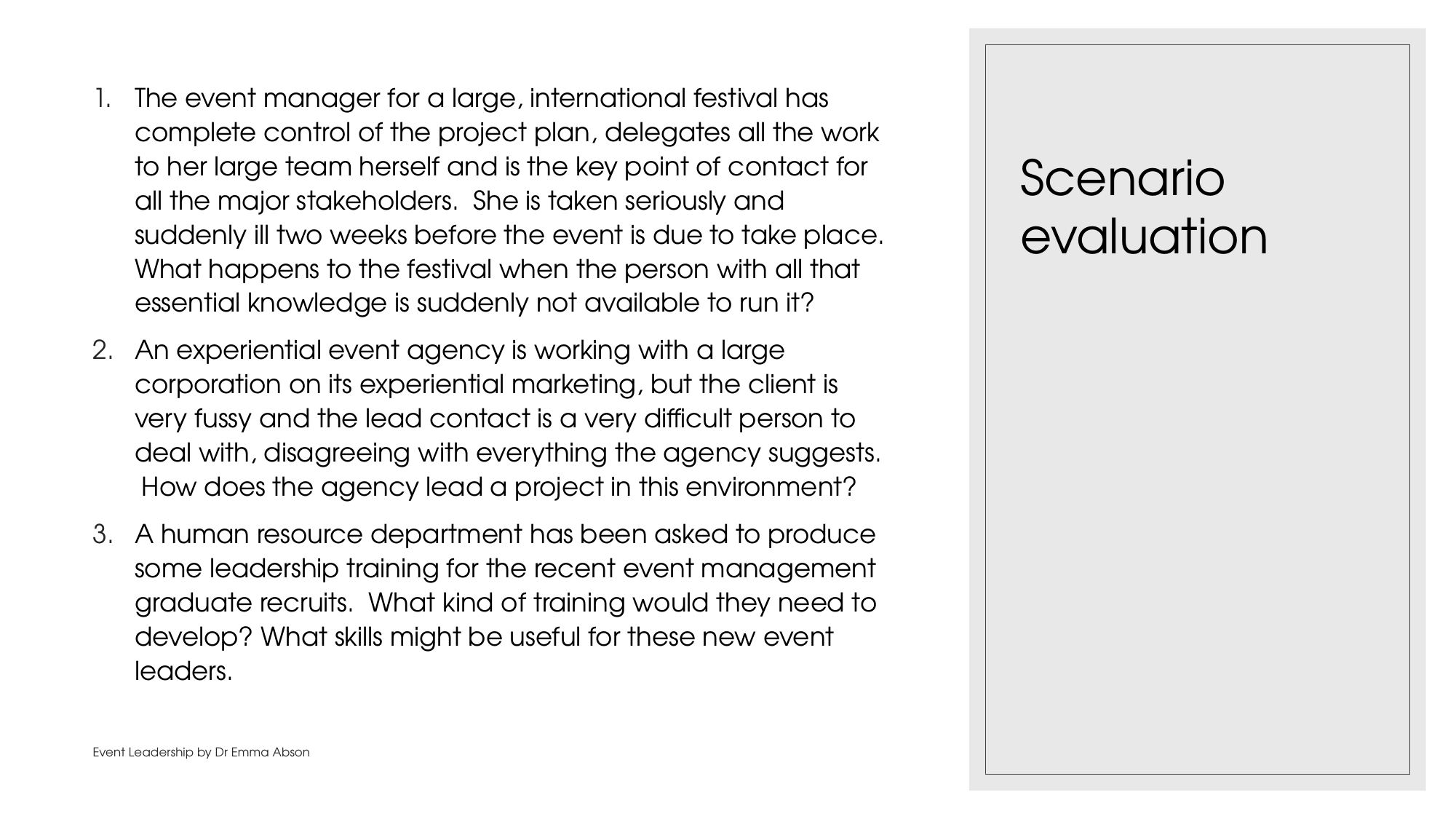

# Scenario evaluation
The event manager for a large, international festival has complete control of the project plan, delegates all the work to her large team herself and is the key point of contact for all the major stakeholders.  She is taken seriously and suddenly ill two weeks before the event is due to take place. What happens to the festival when the person with all that essential knowledge is suddenly not available to run it?
An experiential event agency is working with a large corporation on its experiential marketing, but the client is very fussy and the lead contact is a very difficult person to deal with, disagreeing with everything the agency suggests.  How does the agency lead a project in this environment?
A human resource department has been asked to produce some leadership training for the recent event management graduate recruits.  What kind of training would they need to develop? What skills might be useful for these new event leaders.

Event Leadership by Dr Emma Abson